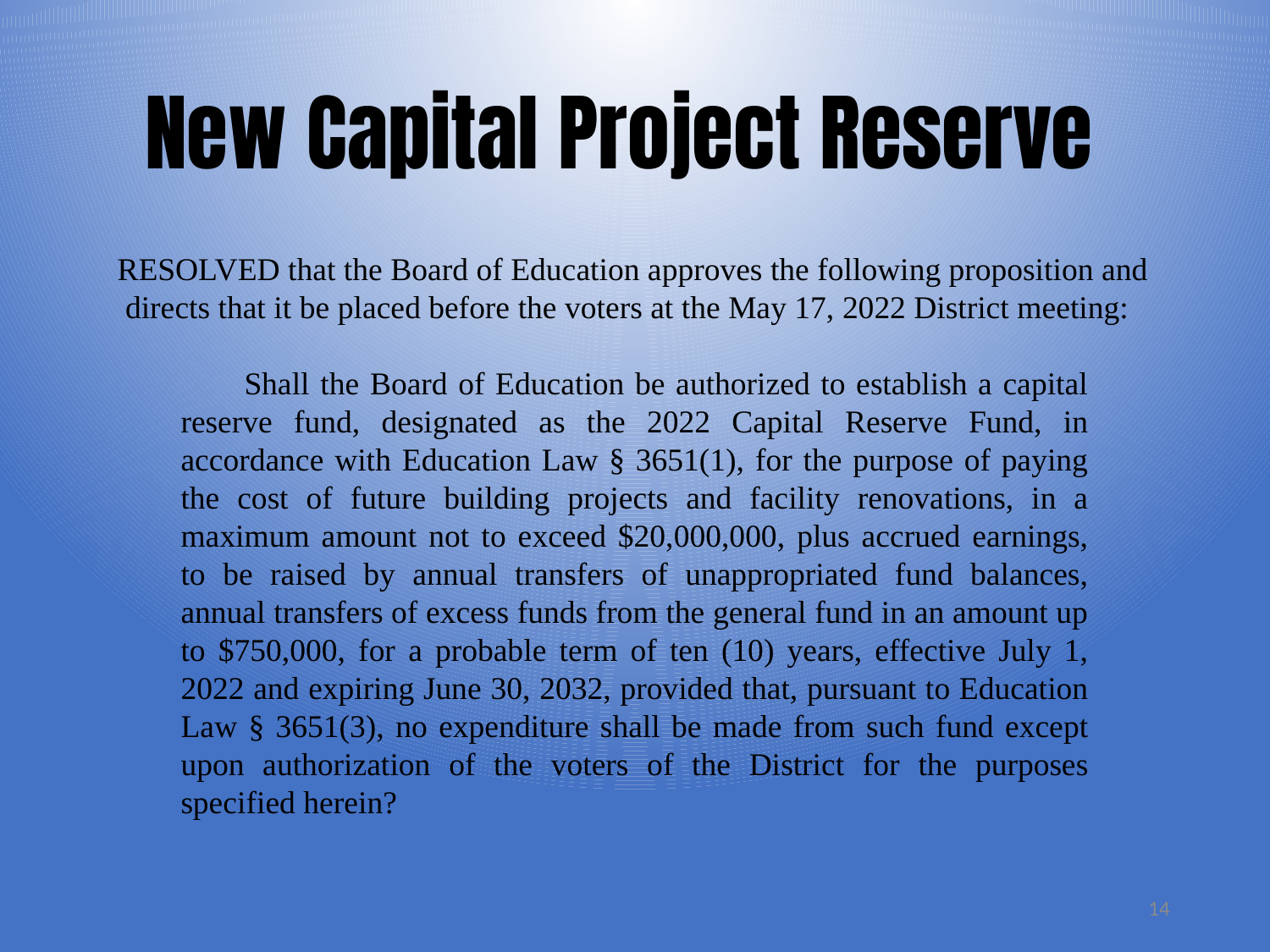

New Capital Project Reserve
RESOLVED that the Board of Education approves the following proposition and
 directs that it be placed before the voters at the May 17, 2022 District meeting:

Shall the Board of Education be authorized to establish a capital reserve fund, designated as the 2022 Capital Reserve Fund, in accordance with Education Law § 3651(1), for the purpose of paying the cost of future building projects and facility renovations, in a maximum amount not to exceed $20,000,000, plus accrued earnings, to be raised by annual transfers of unappropriated fund balances, annual transfers of excess funds from the general fund in an amount up to $750,000, for a probable term of ten (10) years, effective July 1, 2022 and expiring June 30, 2032, provided that, pursuant to Education Law § 3651(3), no expenditure shall be made from such fund except upon authorization of the voters of the District for the purposes specified herein?
14